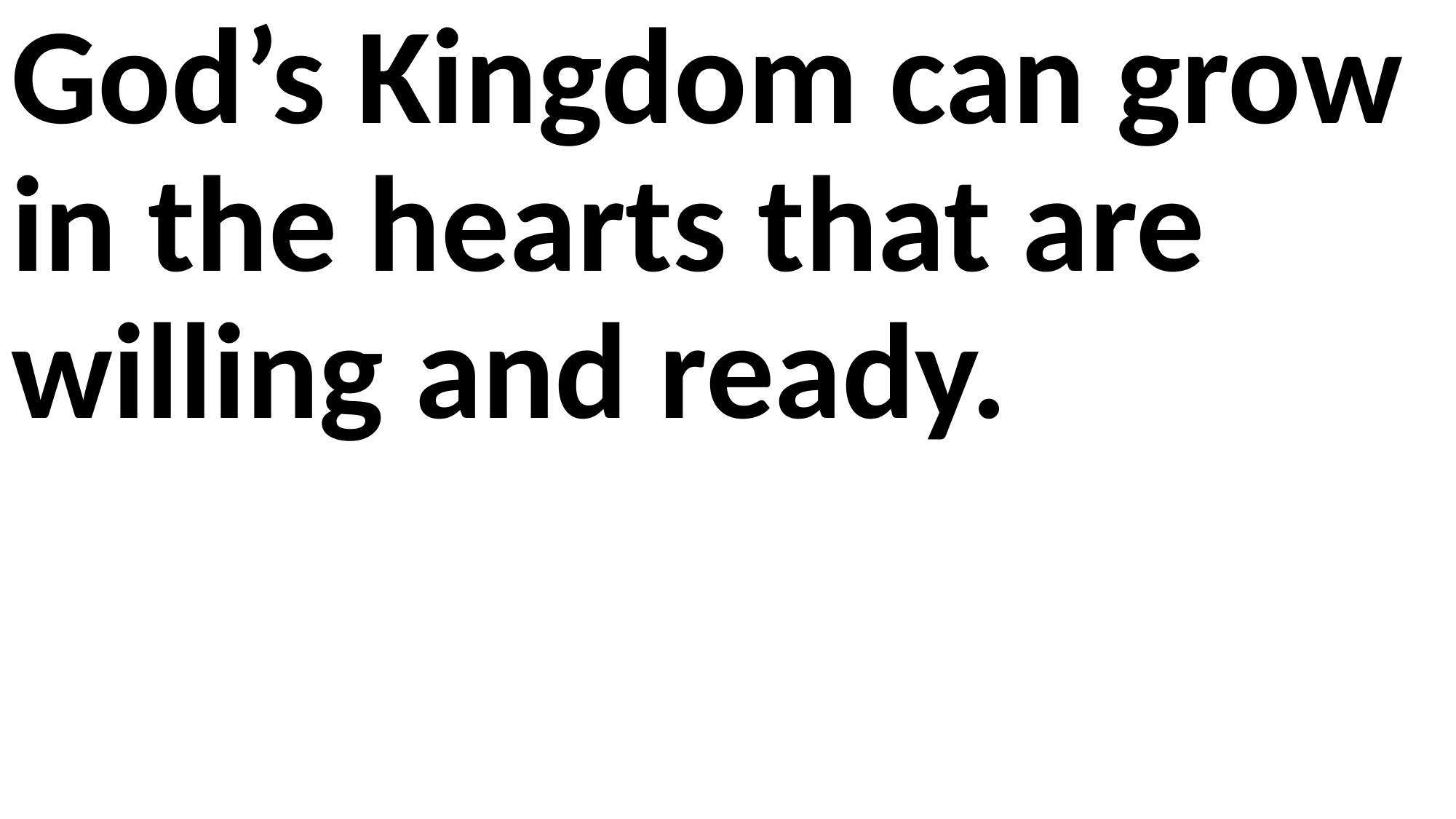

God’s Kingdom can grow in the hearts that are willing and ready.